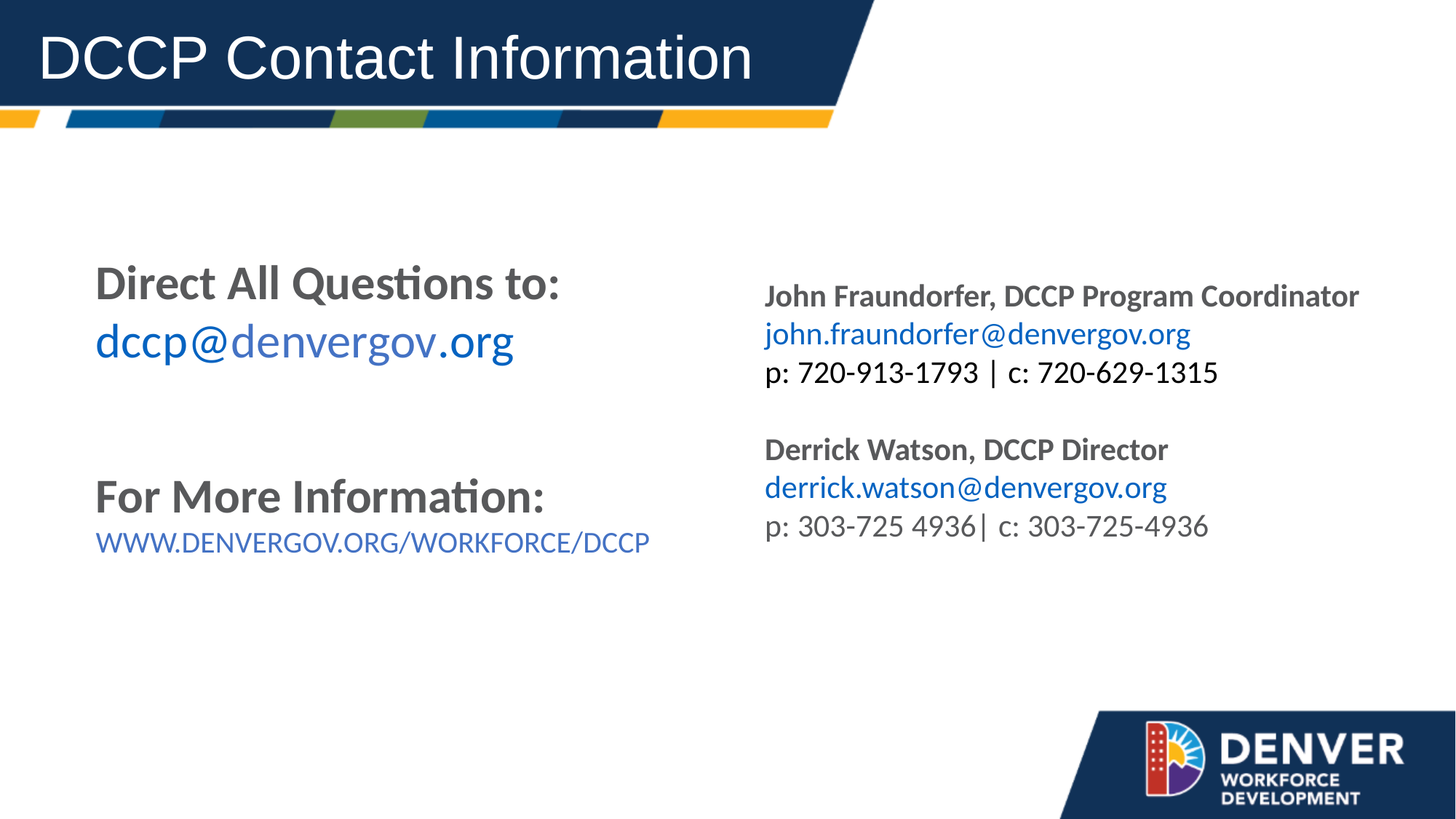

DCCP Contact Information

John Fraundorfer, DCCP Program Coordinator
john.fraundorfer@denvergov.org
p: 720-913-1793 | c: 720-629-1315

Derrick Watson, DCCP Director
derrick.watson@denvergov.org
p: 303-725 4936| c: 303-725-4936
Direct All Questions to:
dccp@denvergov.org
For More Information:
WWW.DENVERGOV.ORG/WORKFORCE/DCCP